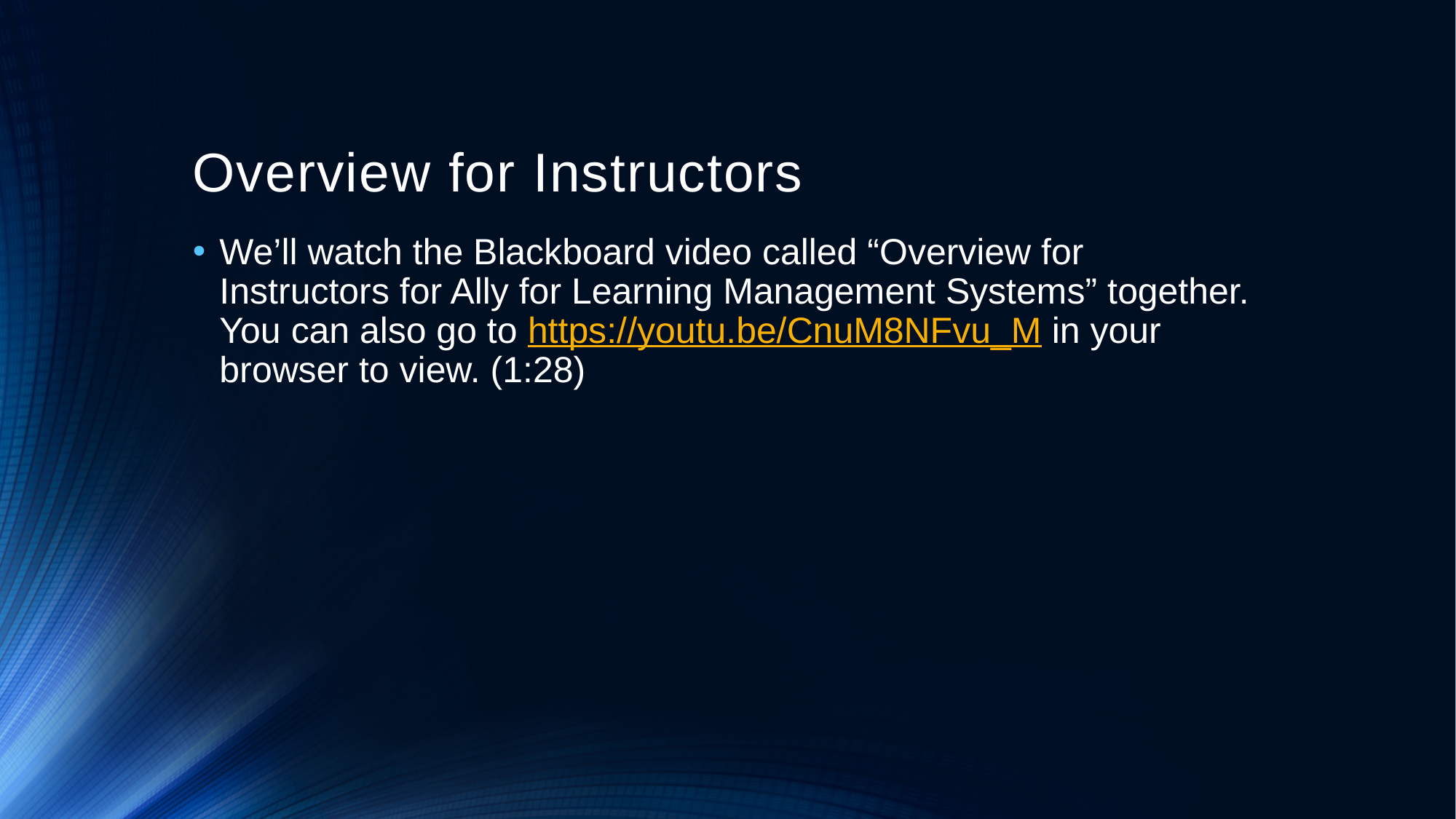

# Overview for Instructors
We’ll watch the Blackboard video called “Overview for Instructors for Ally for Learning Management Systems” together. You can also go to https://youtu.be/CnuM8NFvu_M in your browser to view. (1:28)